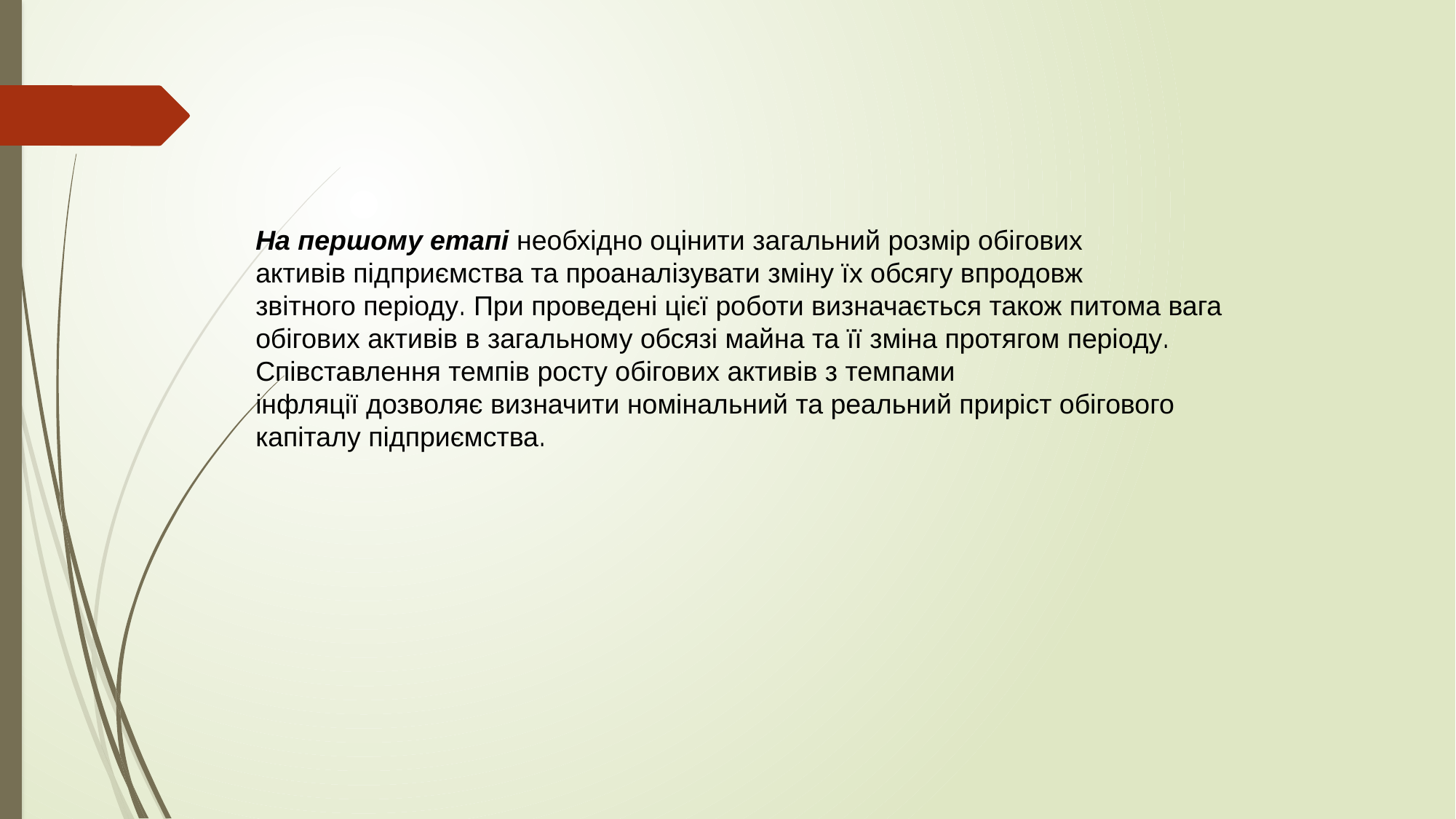

На першому етапі необхідно оцінити загальний розмір обігових
активів підприємства та проаналізувати зміну їх обсягу впродовж
звітного періоду. При проведені цієї роботи визначається також питома вага обігових активів в загальному обсязі майна та її зміна протягом періоду. Співставлення темпів росту обігових активів з темпами
інфляції дозволяє визначити номінальний та реальний приріст обігового капіталу підприємства.